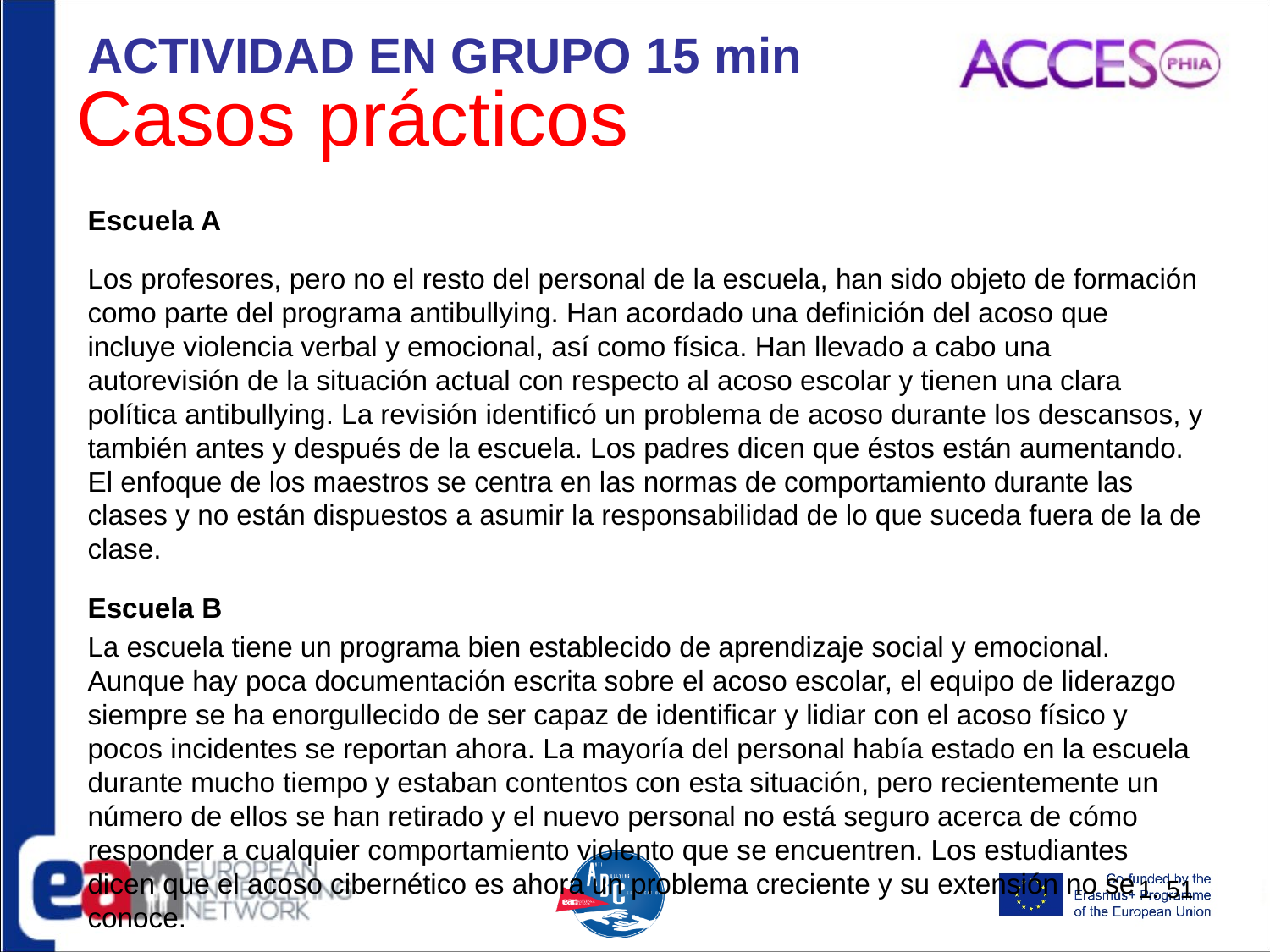

ACTIVIDAD EN GRUPO 15 min

# Casos prácticos

Escuela A
Los profesores, pero no el resto del personal de la escuela, han sido objeto de formación como parte del programa antibullying. Han acordado una definición del acoso que incluye violencia verbal y emocional, así como física. Han llevado a cabo una autorevisión de la situación actual con respecto al acoso escolar y tienen una clara política antibullying. La revisión identificó un problema de acoso durante los descansos, y también antes y después de la escuela. Los padres dicen que éstos están aumentando. El enfoque de los maestros se centra en las normas de comportamiento durante las clases y no están dispuestos a asumir la responsabilidad de lo que suceda fuera de la de clase.
Escuela B
La escuela tiene un programa bien establecido de aprendizaje social y emocional. Aunque hay poca documentación escrita sobre el acoso escolar, el equipo de liderazgo siempre se ha enorgullecido de ser capaz de identificar y lidiar con el acoso físico y pocos incidentes se reportan ahora. La mayoría del personal había estado en la escuela durante mucho tiempo y estaban contentos con esta situación, pero recientemente un número de ellos se han retirado y el nuevo personal no está seguro acerca de cómo responder a cualquier comportamiento violento que se encuentren. Los estudiantes dicen que el acoso cibernético es ahora un problema creciente y su extensión no se conoce.
1. 51